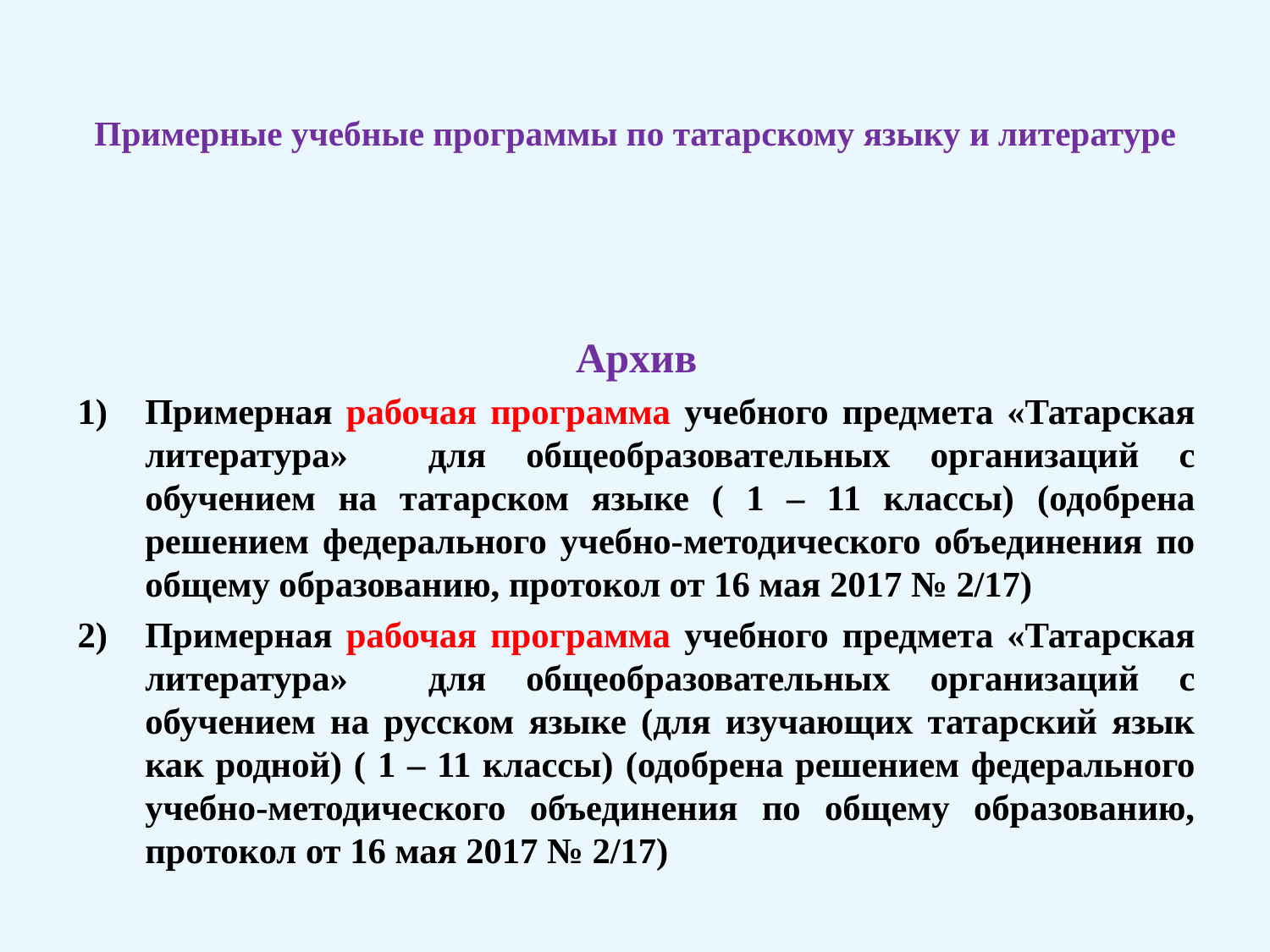

# Примерные учебные программы по татарскому языку и литературе

Архив
Примерная рабочая программа учебного предмета «Татарская литература»  для общеобразовательных организаций с обучением на татарском языке ( 1 – 11 классы) (одобрена решением федерального учебно-методического объединения по общему образованию, протокол от 16 мая 2017 № 2/17)
Примерная рабочая программа учебного предмета «Татарская литература»  для общеобразовательных организаций с обучением на русском языке (для изучающих татарский язык как родной) ( 1 – 11 классы) (одобрена решением федерального учебно-методического объединения по общему образованию, протокол от 16 мая 2017 № 2/17)